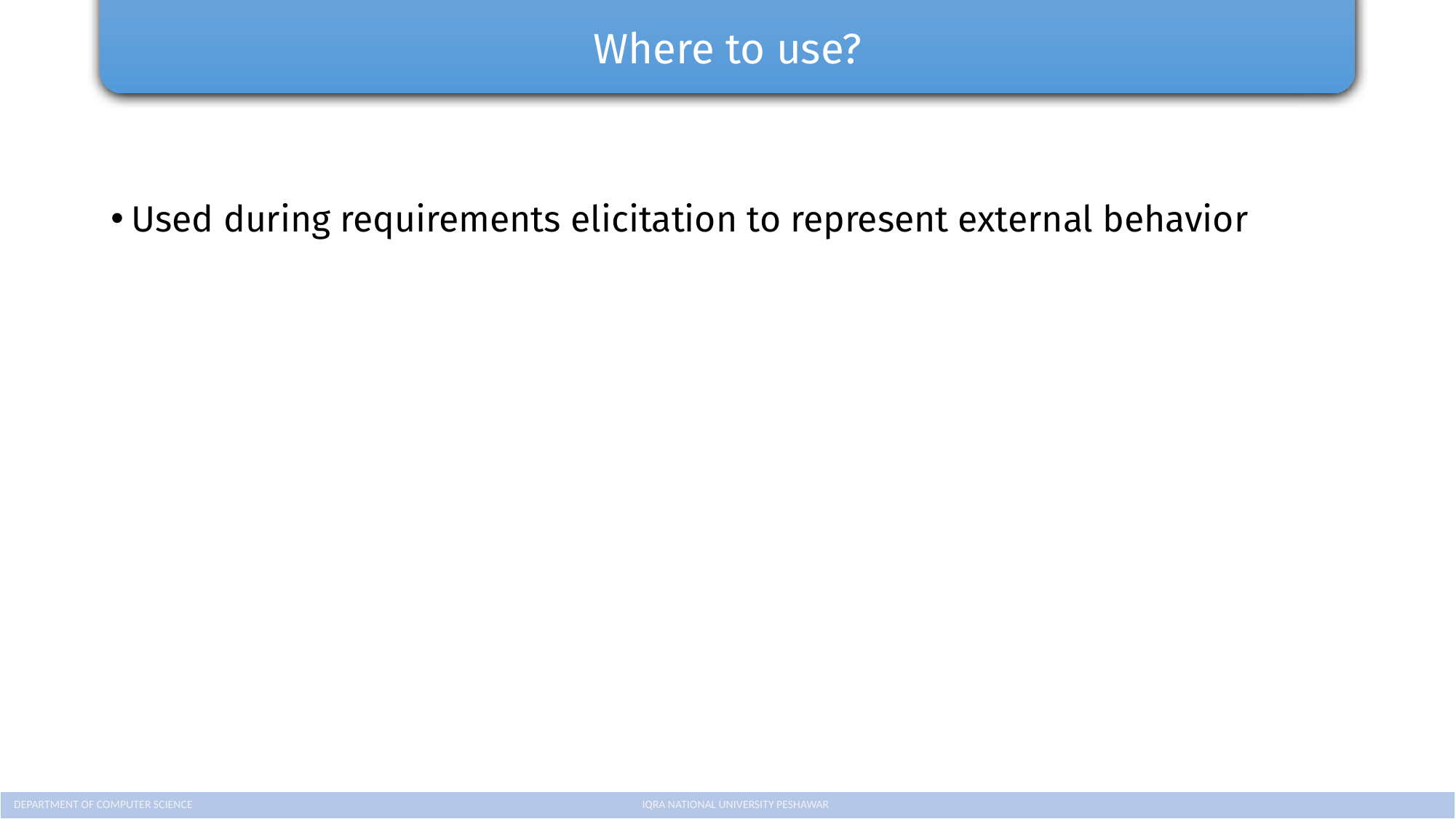

# Where to use?
Used during requirements elicitation to represent external behavior